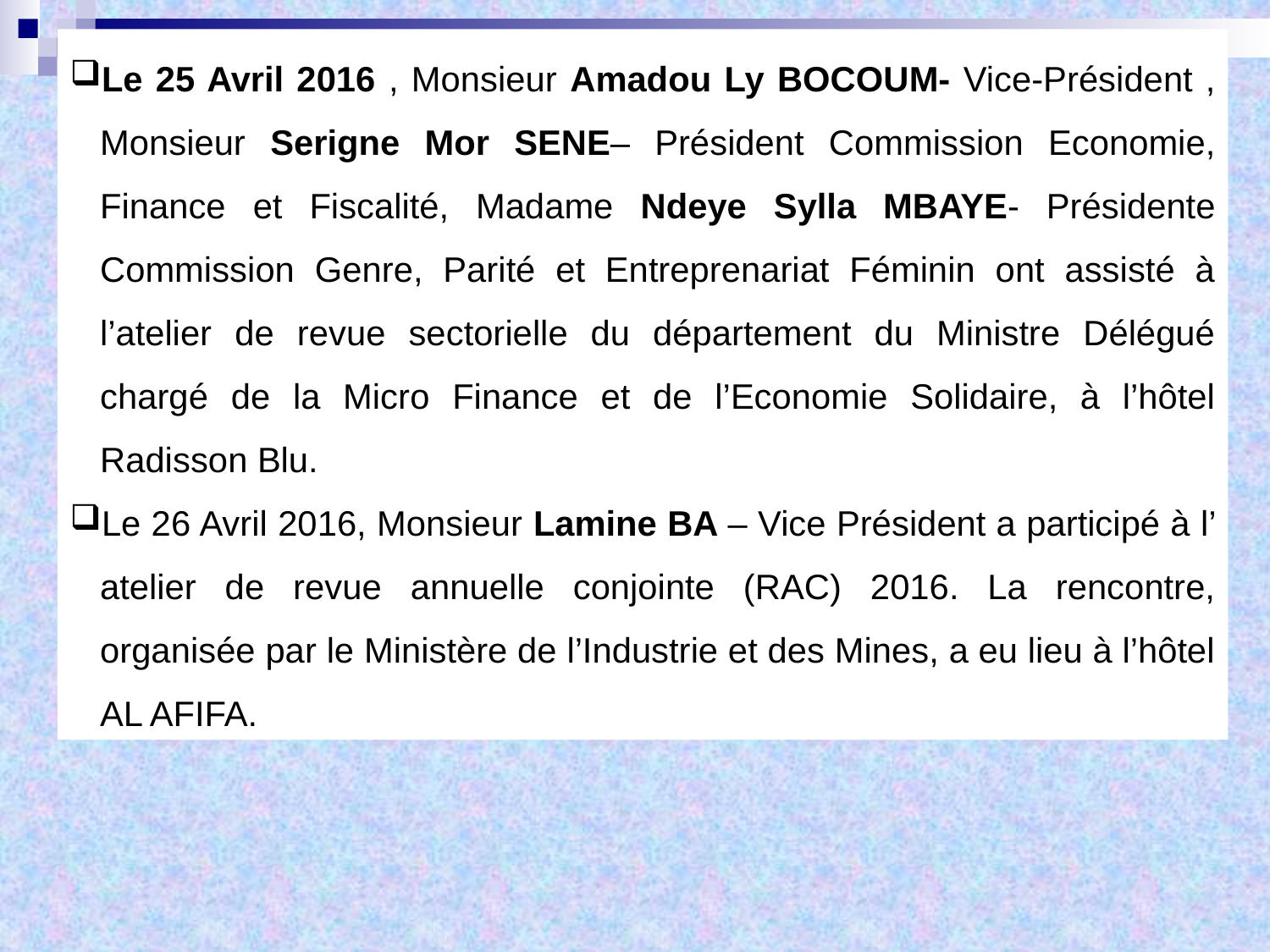

Le 25 Avril 2016 , Monsieur Amadou Ly BOCOUM- Vice-Président , Monsieur Serigne Mor SENE– Président Commission Economie, Finance et Fiscalité, Madame Ndeye Sylla MBAYE- Présidente Commission Genre, Parité et Entreprenariat Féminin ont assisté à l’atelier de revue sectorielle du département du Ministre Délégué chargé de la Micro Finance et de l’Economie Solidaire, à l’hôtel Radisson Blu.
Le 26 Avril 2016, Monsieur Lamine BA – Vice Président a participé à l’ atelier de revue annuelle conjointe (RAC) 2016. La rencontre, organisée par le Ministère de l’Industrie et des Mines, a eu lieu à l’hôtel AL AFIFA.